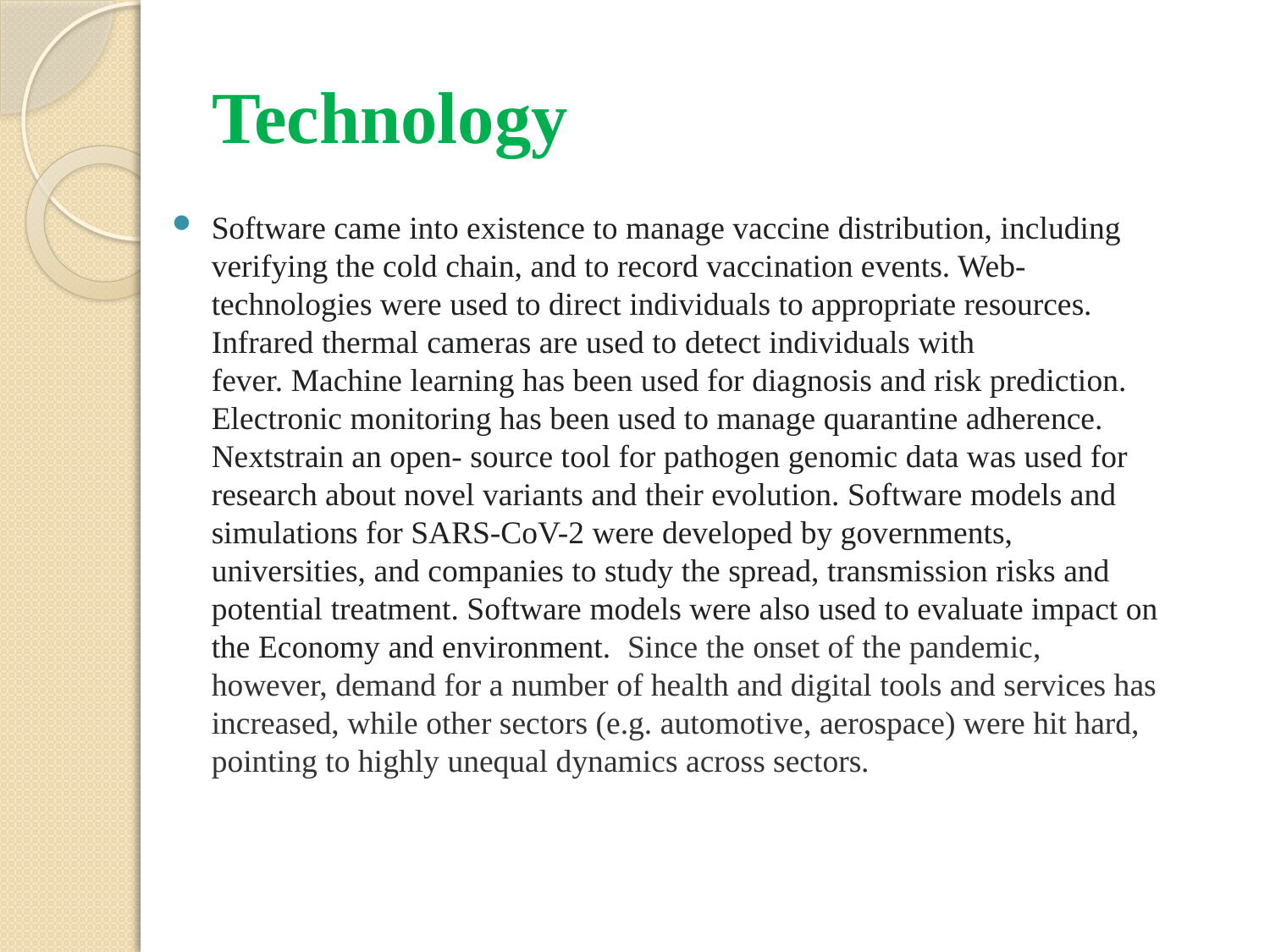

# Technology
Software came into existence to manage vaccine distribution, including verifying the cold chain, and to record vaccination events. Web-technologies were used to direct individuals to appropriate resources. Infrared thermal cameras are used to detect individuals with fever. Machine learning has been used for diagnosis and risk prediction. Electronic monitoring has been used to manage quarantine adherence. Nextstrain an open- source tool for pathogen genomic data was used for research about novel variants and their evolution. Software models and simulations for SARS-CoV-2 were developed by governments, universities, and companies to study the spread, transmission risks and potential treatment. Software models were also used to evaluate impact on the Economy and environment.  Since the onset of the pandemic, however, demand for a number of health and digital tools and services has increased, while other sectors (e.g. automotive, aerospace) were hit hard, pointing to highly unequal dynamics across sectors.